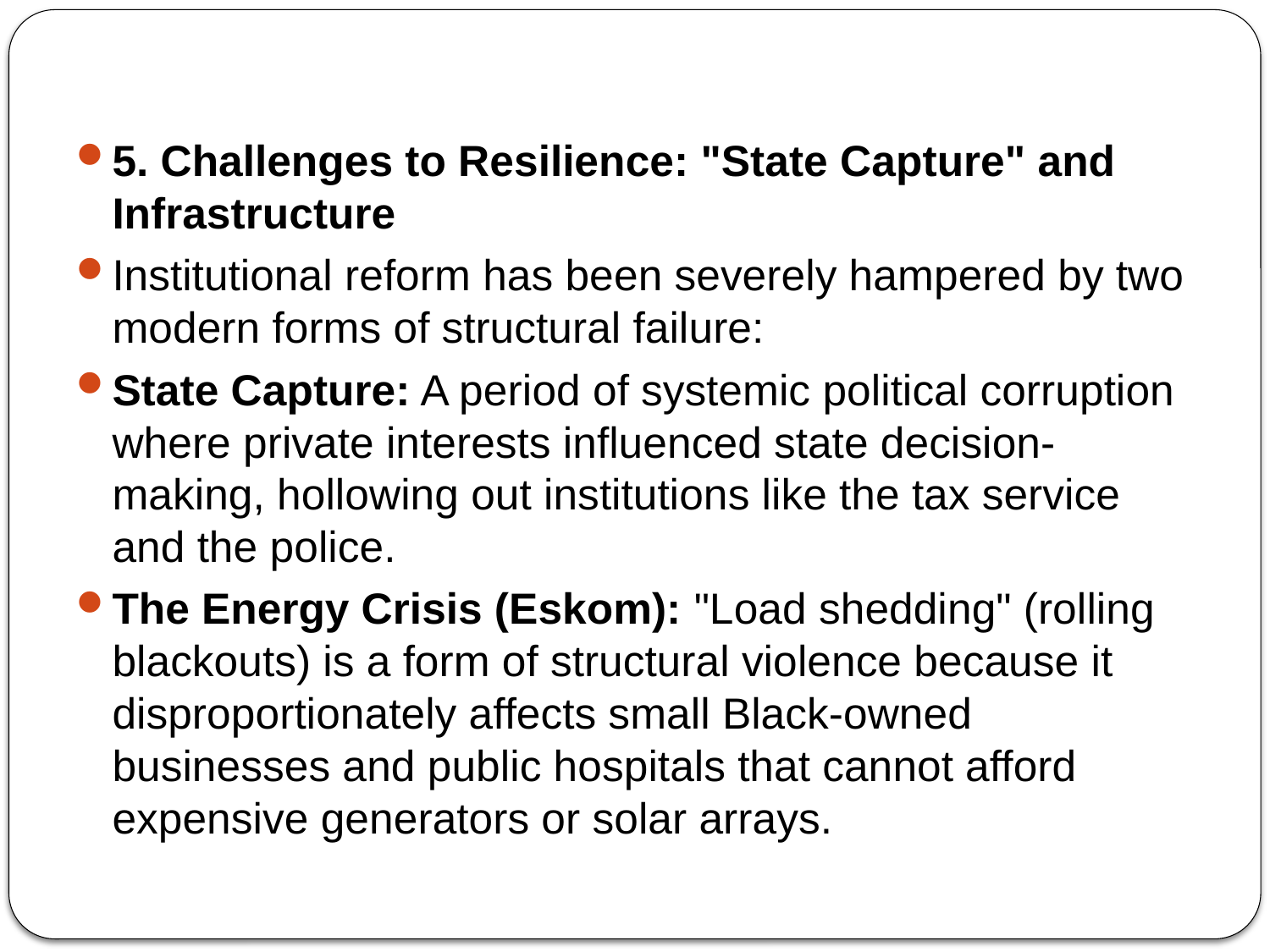

#
5. Challenges to Resilience: "State Capture" and Infrastructure
Institutional reform has been severely hampered by two modern forms of structural failure:
State Capture: A period of systemic political corruption where private interests influenced state decision-making, hollowing out institutions like the tax service and the police.
The Energy Crisis (Eskom): "Load shedding" (rolling blackouts) is a form of structural violence because it disproportionately affects small Black-owned businesses and public hospitals that cannot afford expensive generators or solar arrays.